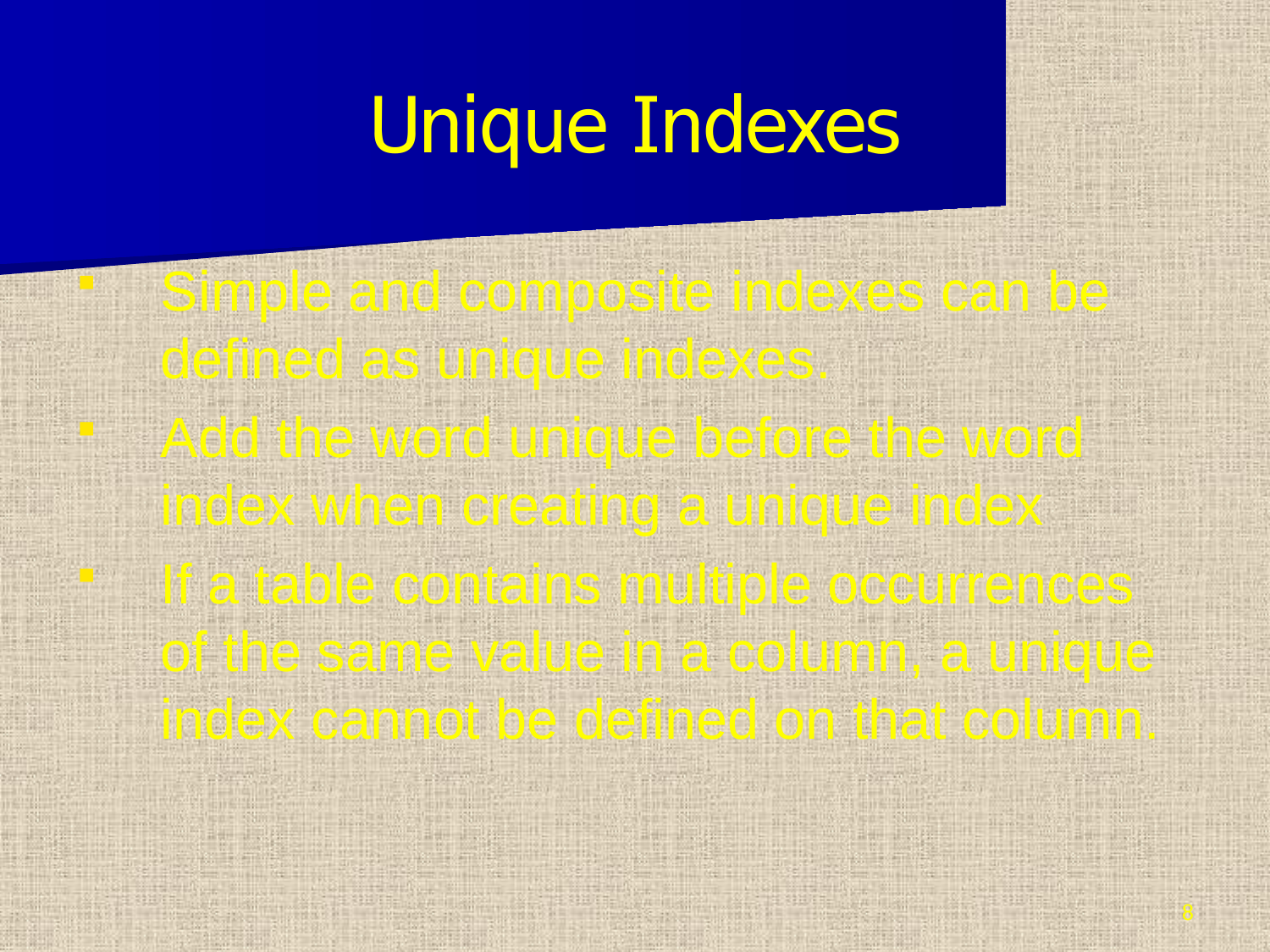

# Unique Indexes

Simple and composite indexes can be defined as unique indexes.
Add the word unique before the word index when creating a unique index
If a table contains multiple occurrences of the same value in a column, a unique index cannot be defined on that column.

8